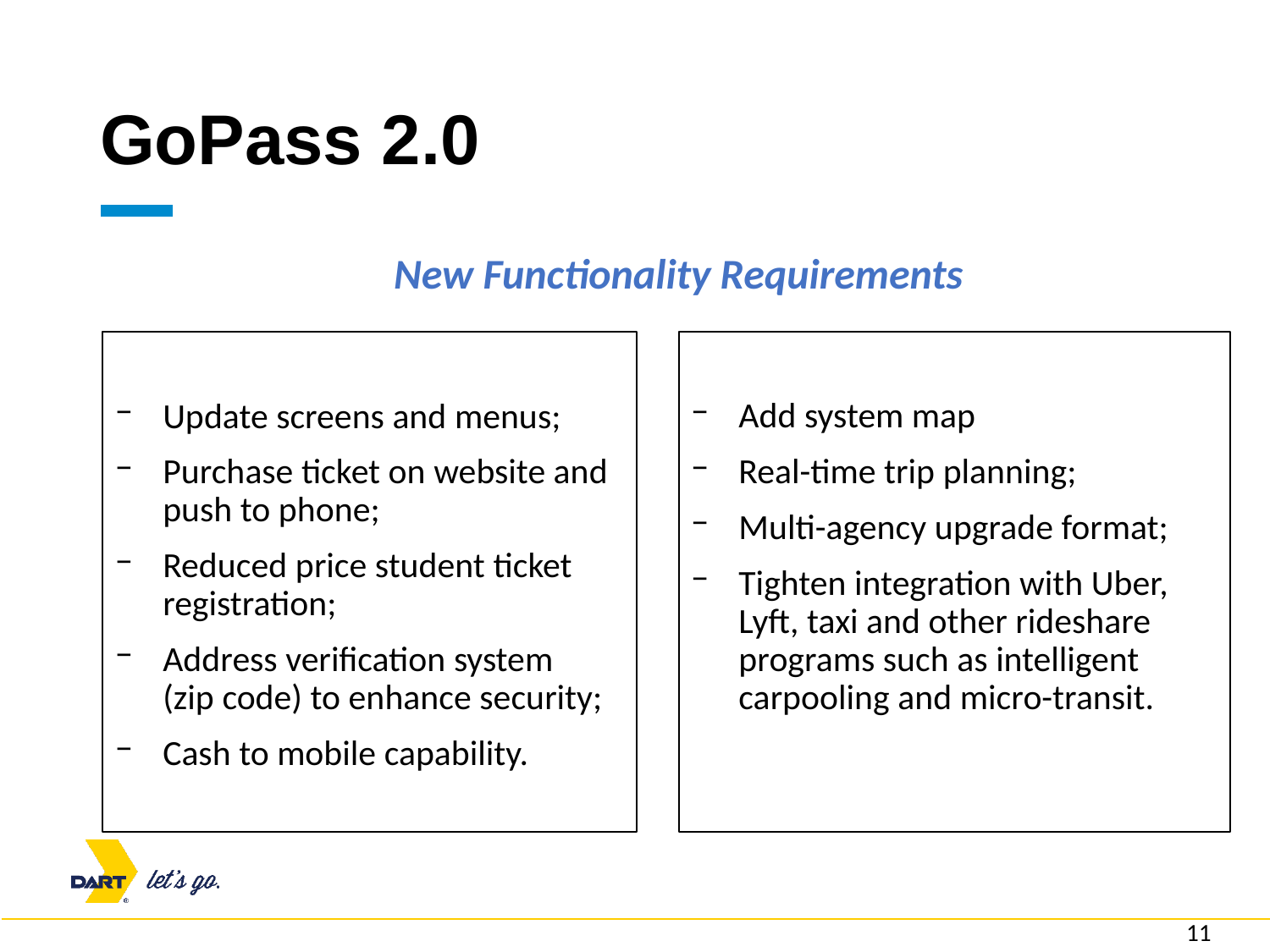

# GoPass 2.0
New Functionality Requirements

Add system map
Real-time trip planning;
Multi-agency upgrade format;
Tighten integration with Uber, Lyft, taxi and other rideshare programs such as intelligent carpooling and micro-transit.

Update screens and menus;
Purchase ticket on website and push to phone;
Reduced price student ticket registration;
Address verification system   (zip code) to enhance security;
Cash to mobile capability.